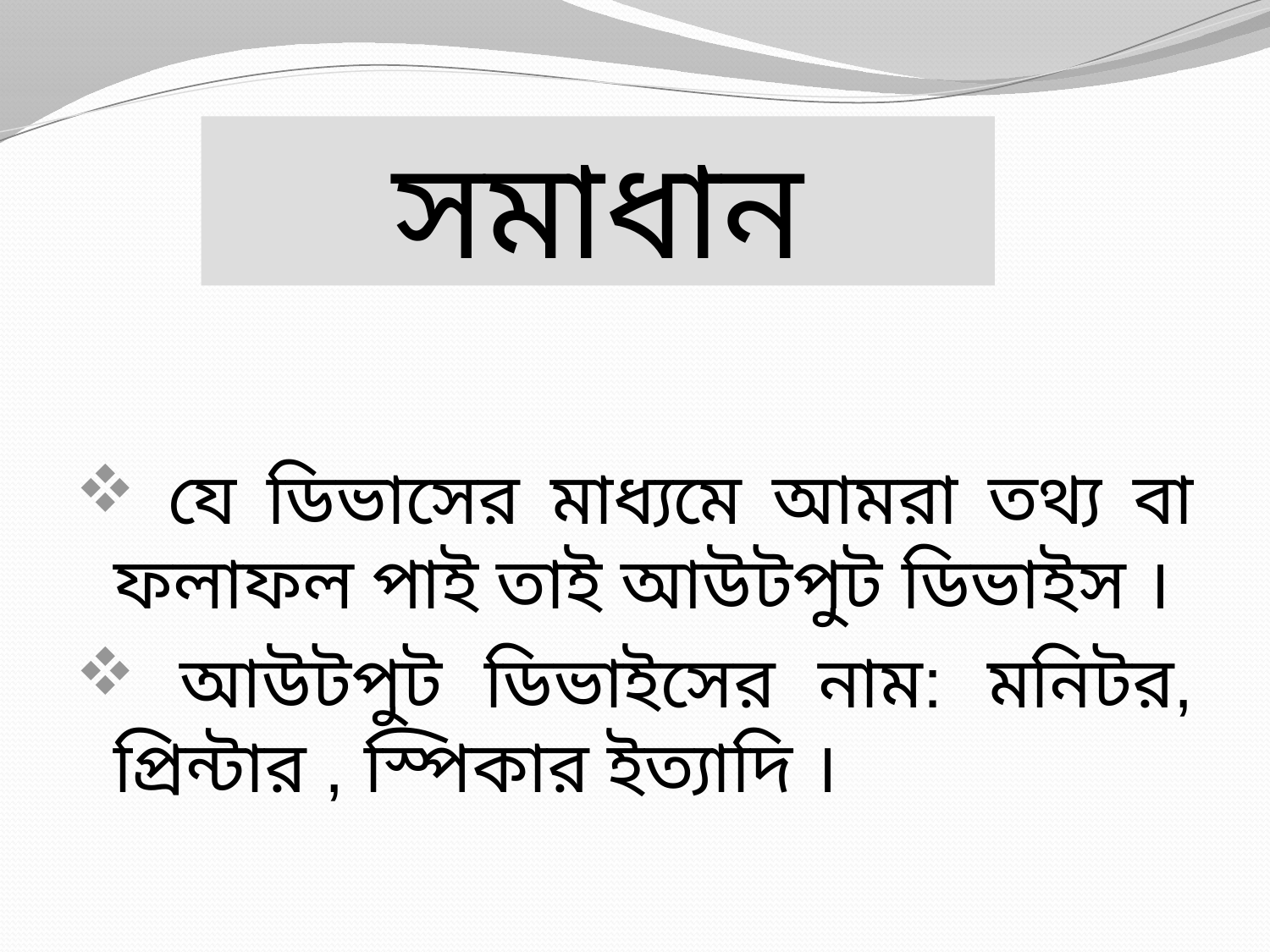

# সমাধান

 যে ডিভাসের মাধ্যমে আমরা তথ্য বা ফলাফল পাই তাই আউটপুট ডিভাইস ।
 আউটপুট ডিভাইসের নাম: মনিটর, প্রিন্টার , স্পিকার ইত্যাদি ।